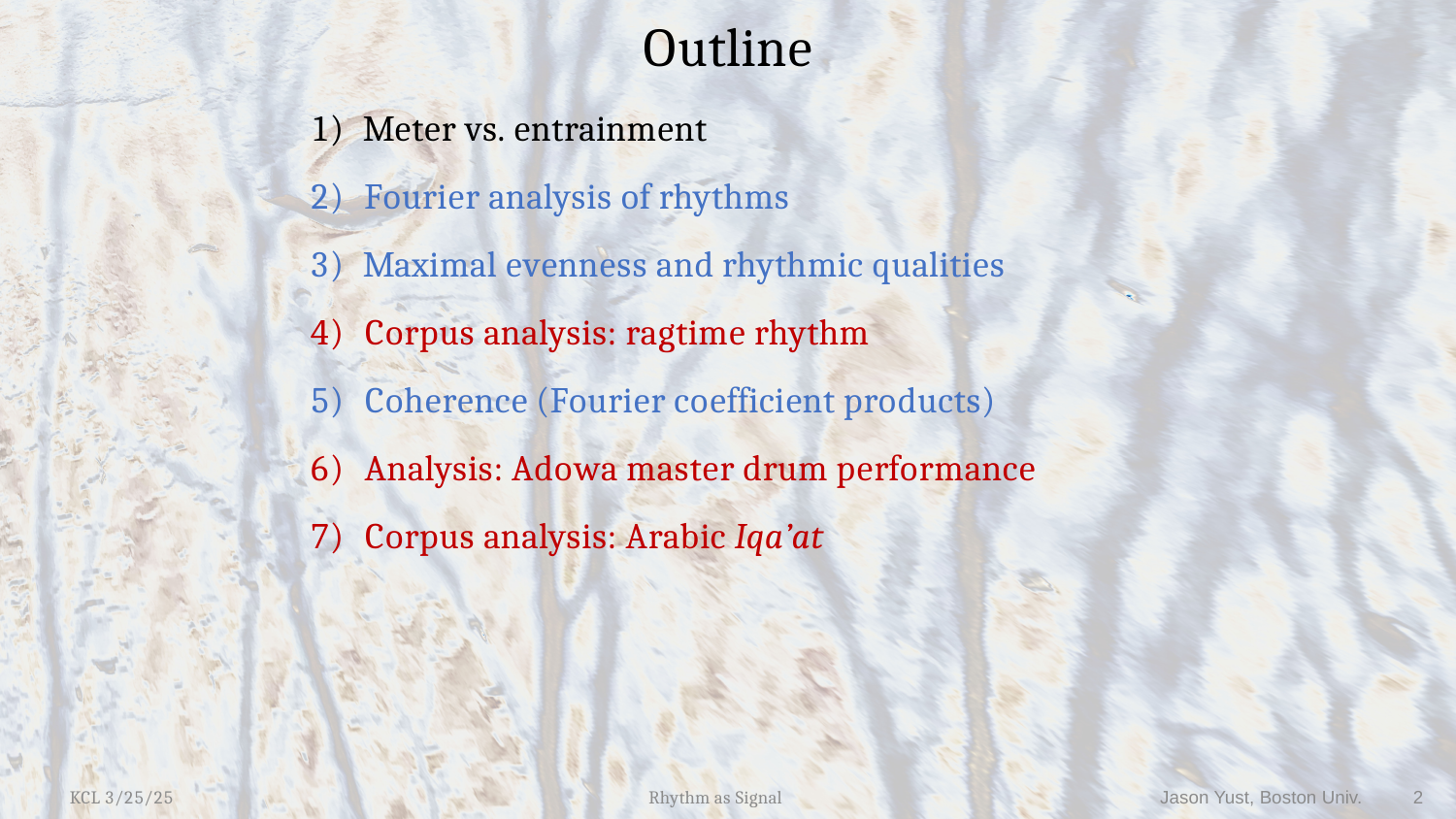

# Outline

Meter vs. entrainment
Fourier analysis of rhythms
Maximal evenness and rhythmic qualities
Corpus analysis: ragtime rhythm
Coherence (Fourier coefficient products)
Analysis: Adowa master drum performance
Corpus analysis: Arabic Iqa’at
KCL 3/25/25
Rhythm as Signal
Jason Yust, Boston Univ.          2